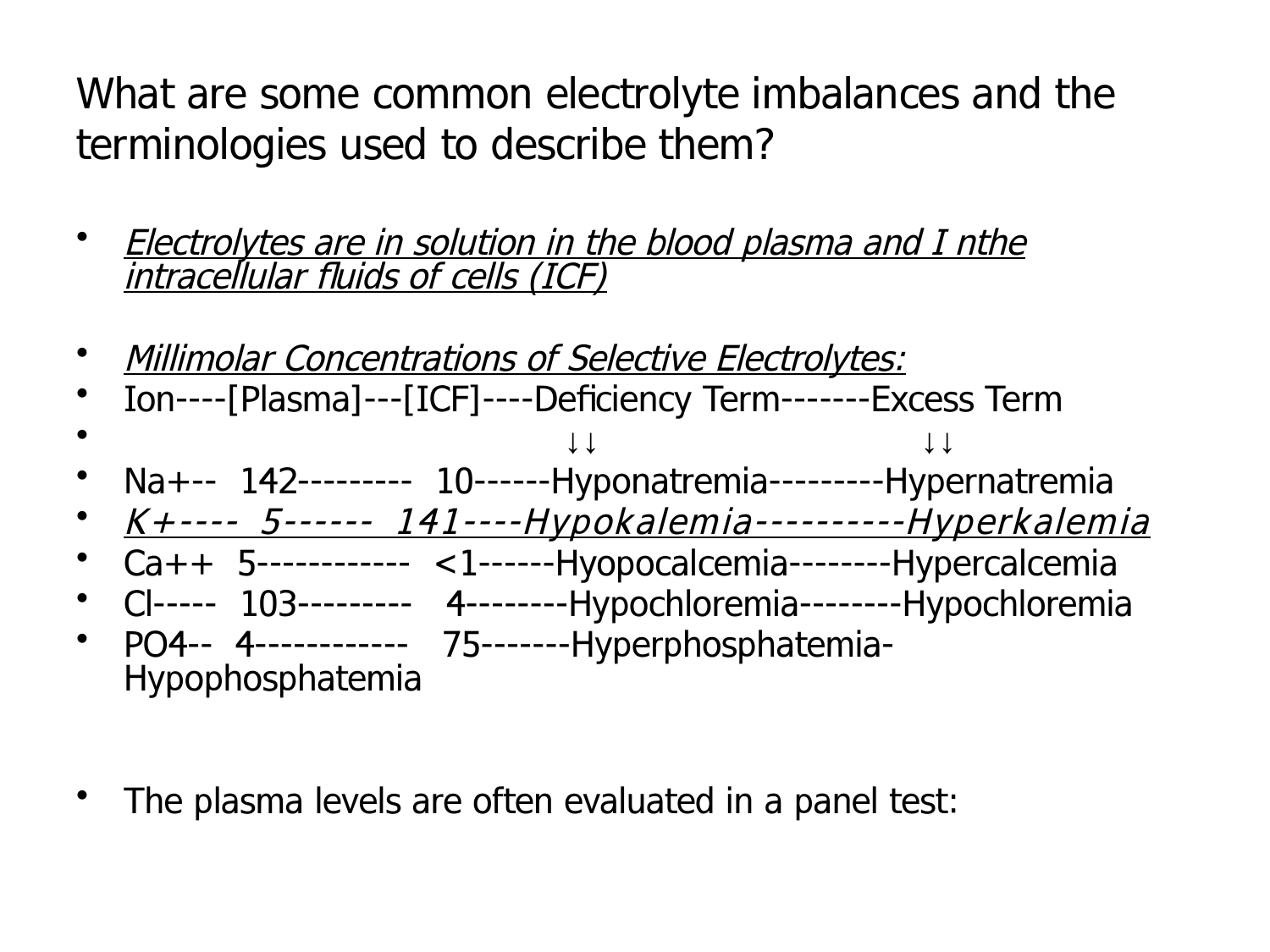

# What are some common electrolyte imbalances and the terminologies used to describe them?
Electrolytes are in solution in the blood plasma and I nthe intracellular fluids of cells (ICF)

Millimolar Concentrations of Selective Electrolytes:
Ion----[Plasma]---[ICF]----Deficiency Term-------Excess Term
                                        ↓↓                               ↓↓
Na+--  142---------  10------Hyponatremia---------Hypernatremia
K+----  5------  141----Hypokalemia----------Hyperkalemia
Ca++  5------------  <1------Hyopocalcemia--------Hypercalcemia
Cl-----  103---------   4--------Hypochloremia--------Hypochloremia
PO4--  4------------   75-------Hyperphosphatemia-Hypophosphatemia

The plasma levels are often evaluated in a panel test: